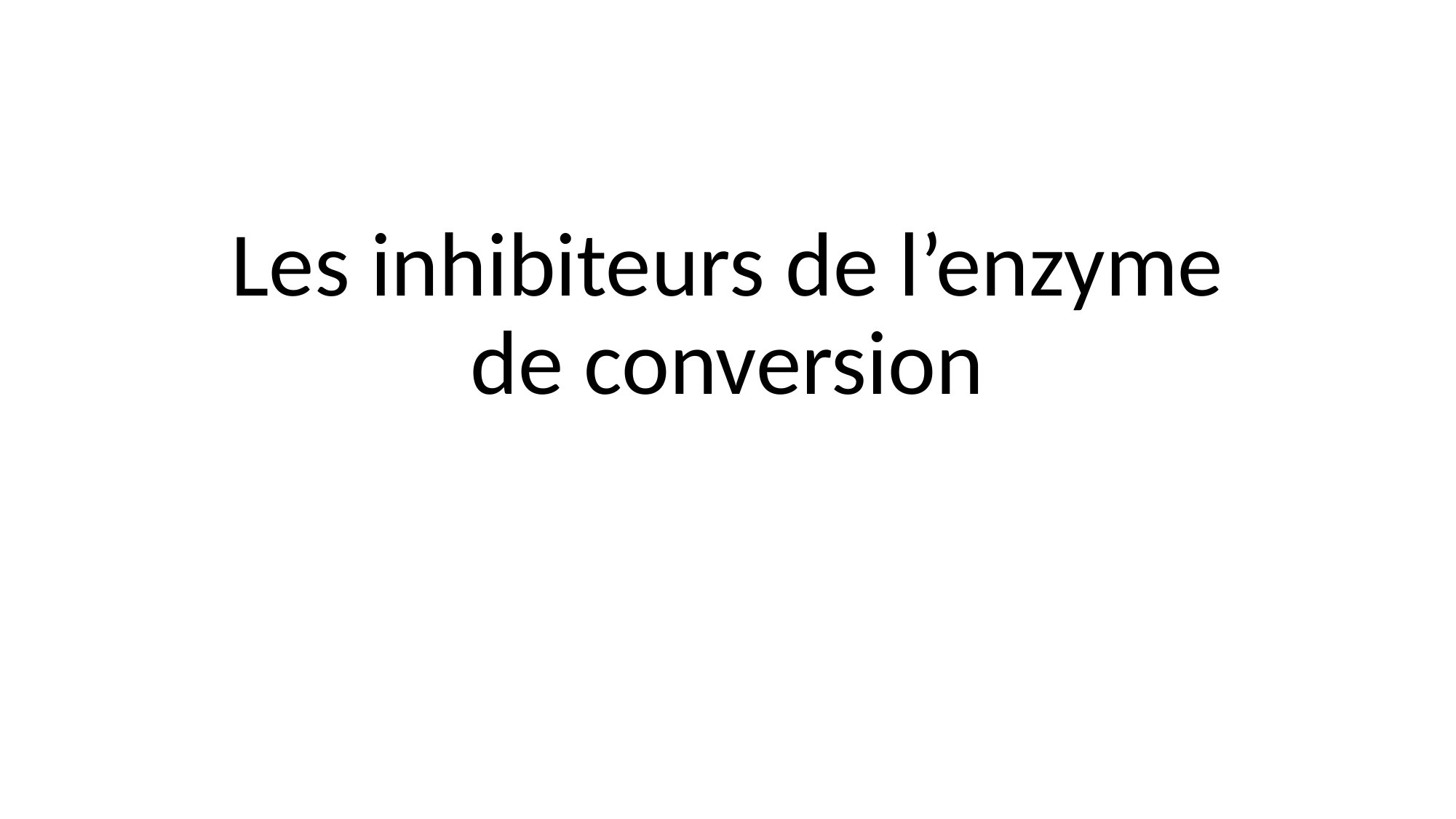

# Les inhibiteurs de l’enzyme de conversion